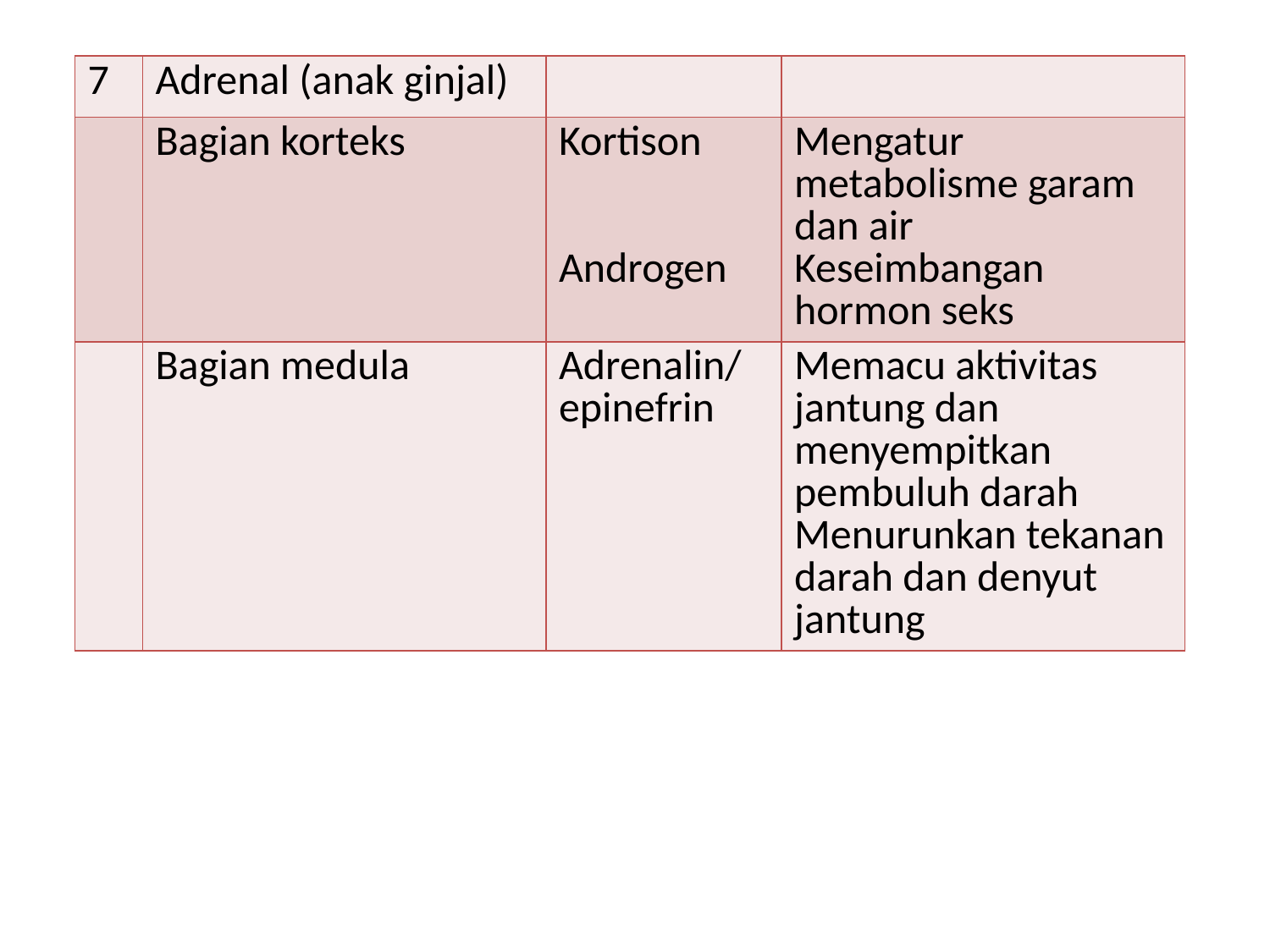

| 7 | Adrenal (anak ginjal) |  |  |
| --- | --- | --- | --- |
|  | Bagian korteks | Kortison Androgen | Mengatur metabolisme garam dan air Keseimbangan hormon seks |
|  | Bagian medula | Adrenalin/ epinefrin | Memacu aktivitas jantung dan menyempitkan pembuluh darah Menurunkan tekanan darah dan denyut jantung |